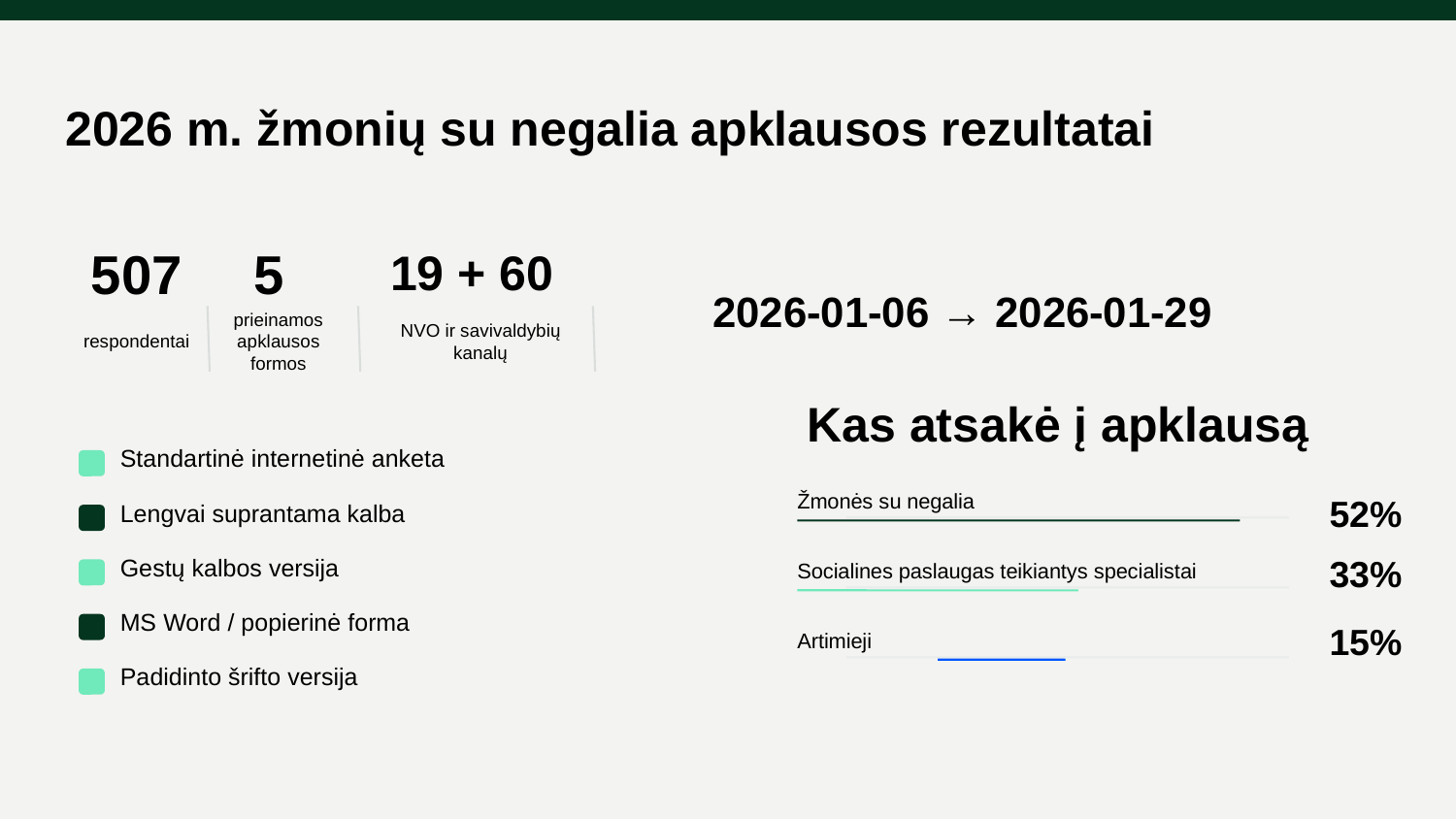

2026 m. žmonių su negalia apklausos rezultatai
507
5
19 + 60
2026-01-06 → 2026-01-29

respondentai
prieinamos apklausos formos
NVO ir savivaldybių kanalų
Kas atsakė į apklausą

Standartinė internetinė anketa

Žmonės su negalia
52%
Lengvai suprantama kalba

Socialines paslaugas teikiantys specialistai
33%
Gestų kalbos versija

MS Word / popierinė forma

Artimieji
15%

Padidinto šrifto versija